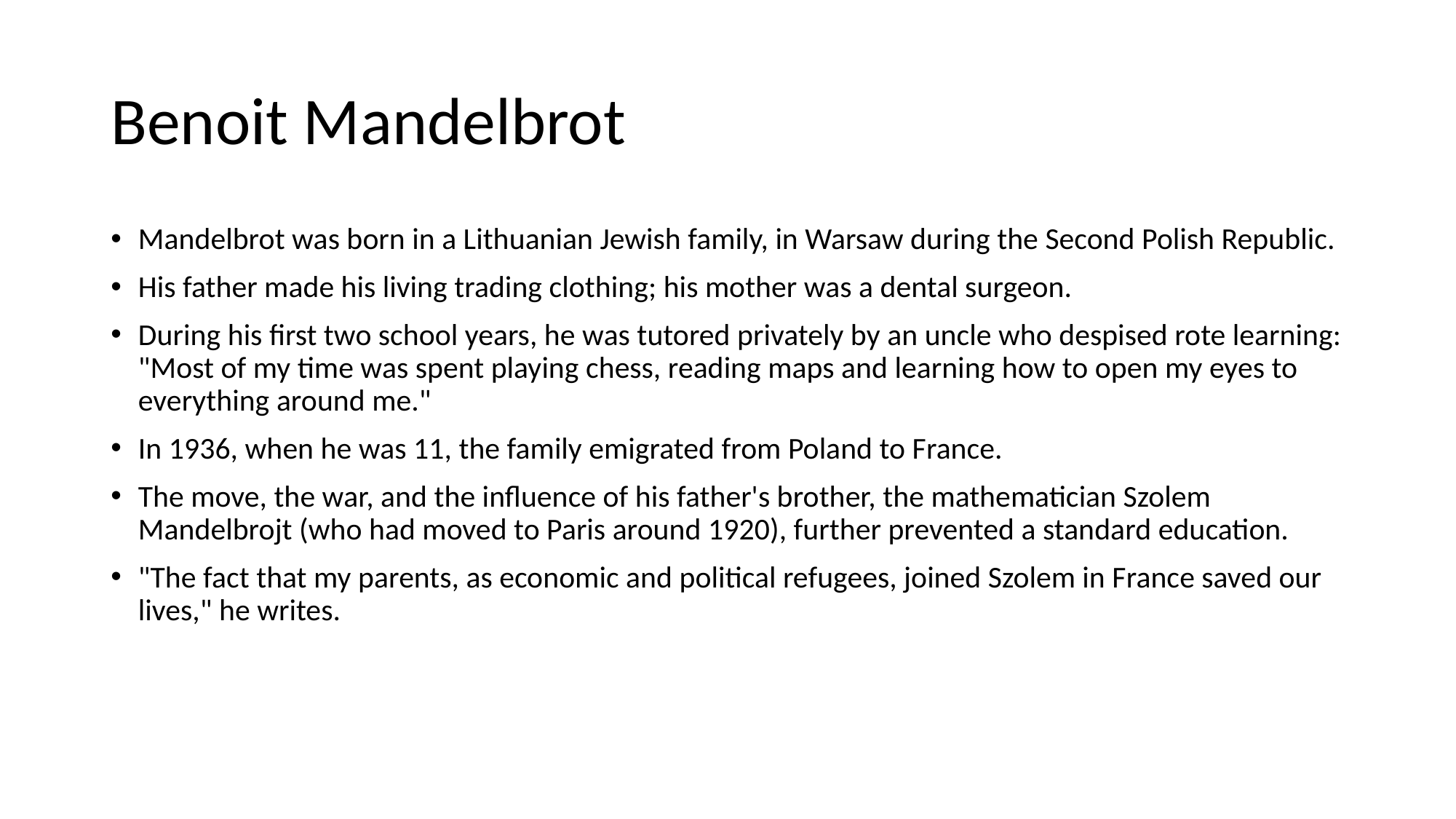

# Benoit Mandelbrot
Mandelbrot was born in a Lithuanian Jewish family, in Warsaw during the Second Polish Republic.
His father made his living trading clothing; his mother was a dental surgeon.
During his first two school years, he was tutored privately by an uncle who despised rote learning: "Most of my time was spent playing chess, reading maps and learning how to open my eyes to everything around me."
In 1936, when he was 11, the family emigrated from Poland to France.
The move, the war, and the influence of his father's brother, the mathematician Szolem Mandelbrojt (who had moved to Paris around 1920), further prevented a standard education.
"The fact that my parents, as economic and political refugees, joined Szolem in France saved our lives," he writes.